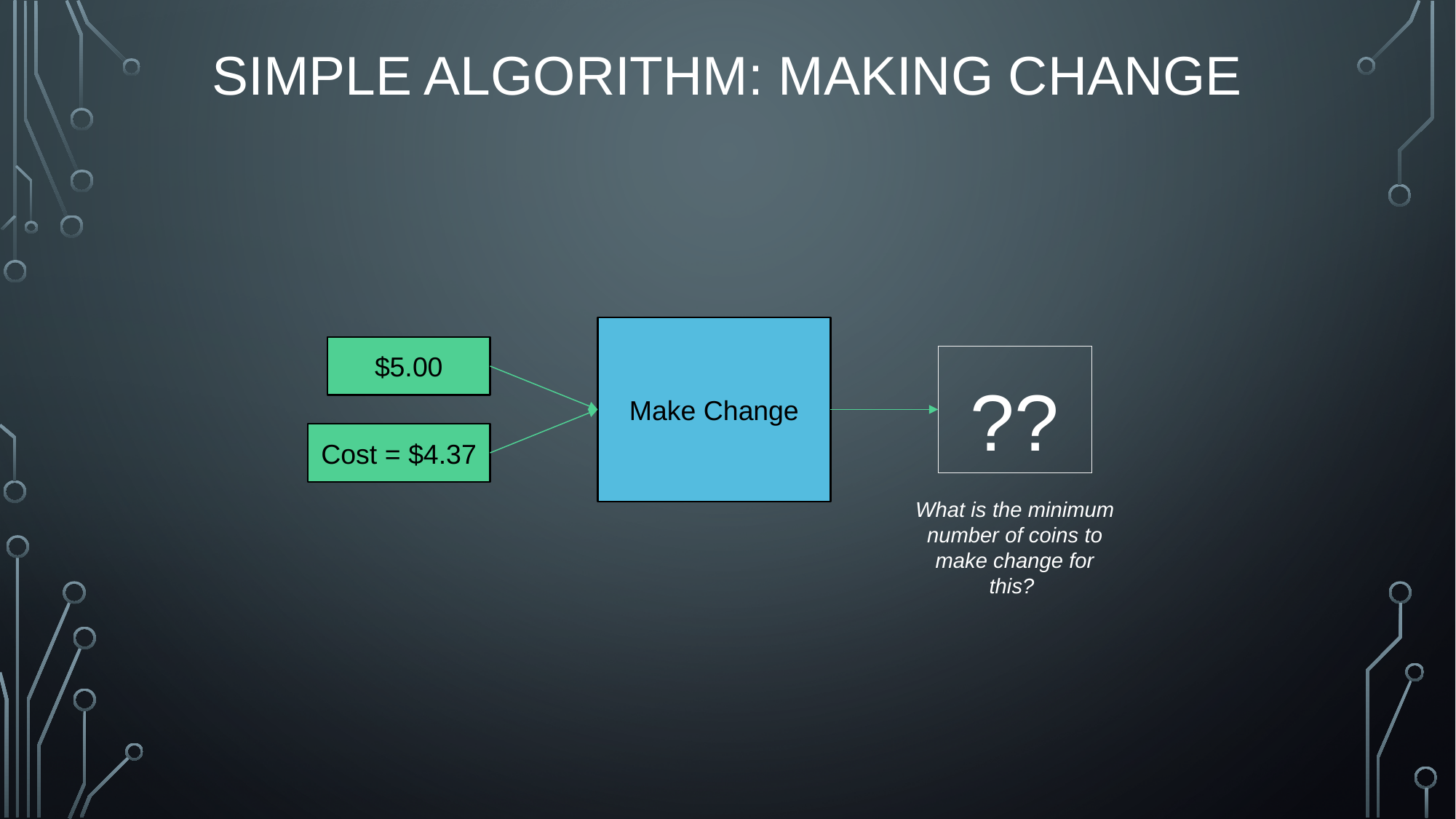

# Simple Algorithm: Making Change
Make Change
$5.00
??
Cost = $4.37
What is the minimum number of coins to make change for this?